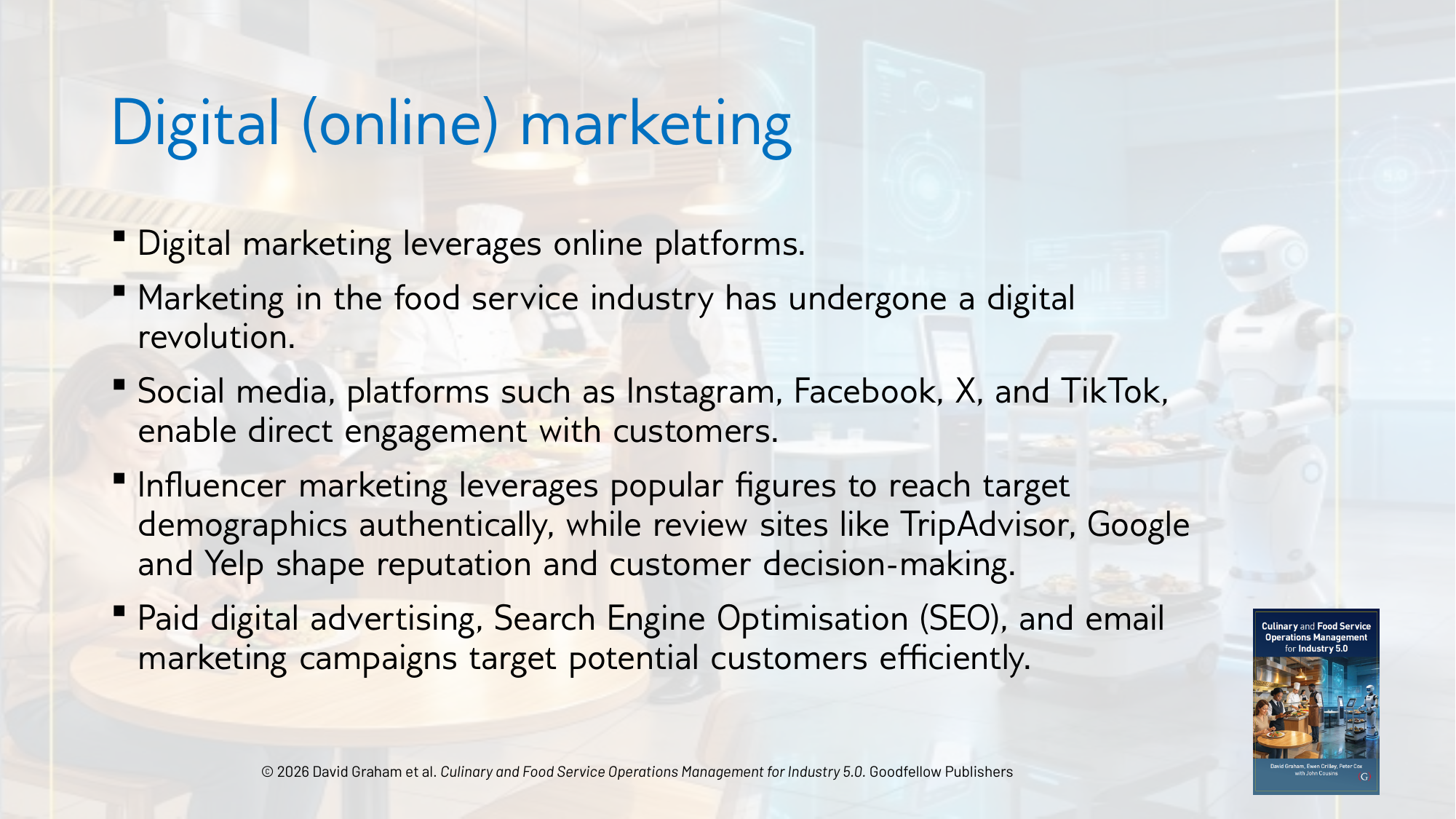

# Digital (online) marketing
Digital marketing leverages online platforms.
Marketing in the food service industry has undergone a digital revolution.
Social media, platforms such as Instagram, Facebook, X, and TikTok, enable direct engagement with customers.
Influencer marketing leverages popular figures to reach target demographics authentically, while review sites like TripAdvisor, Google and Yelp shape reputation and customer decision-making.
Paid digital advertising, Search Engine Optimisation (SEO), and email marketing campaigns target potential customers efficiently.
© 2026 David Graham et al. Culinary and Food Service Operations Management for Industry 5.0. Goodfellow Publishers